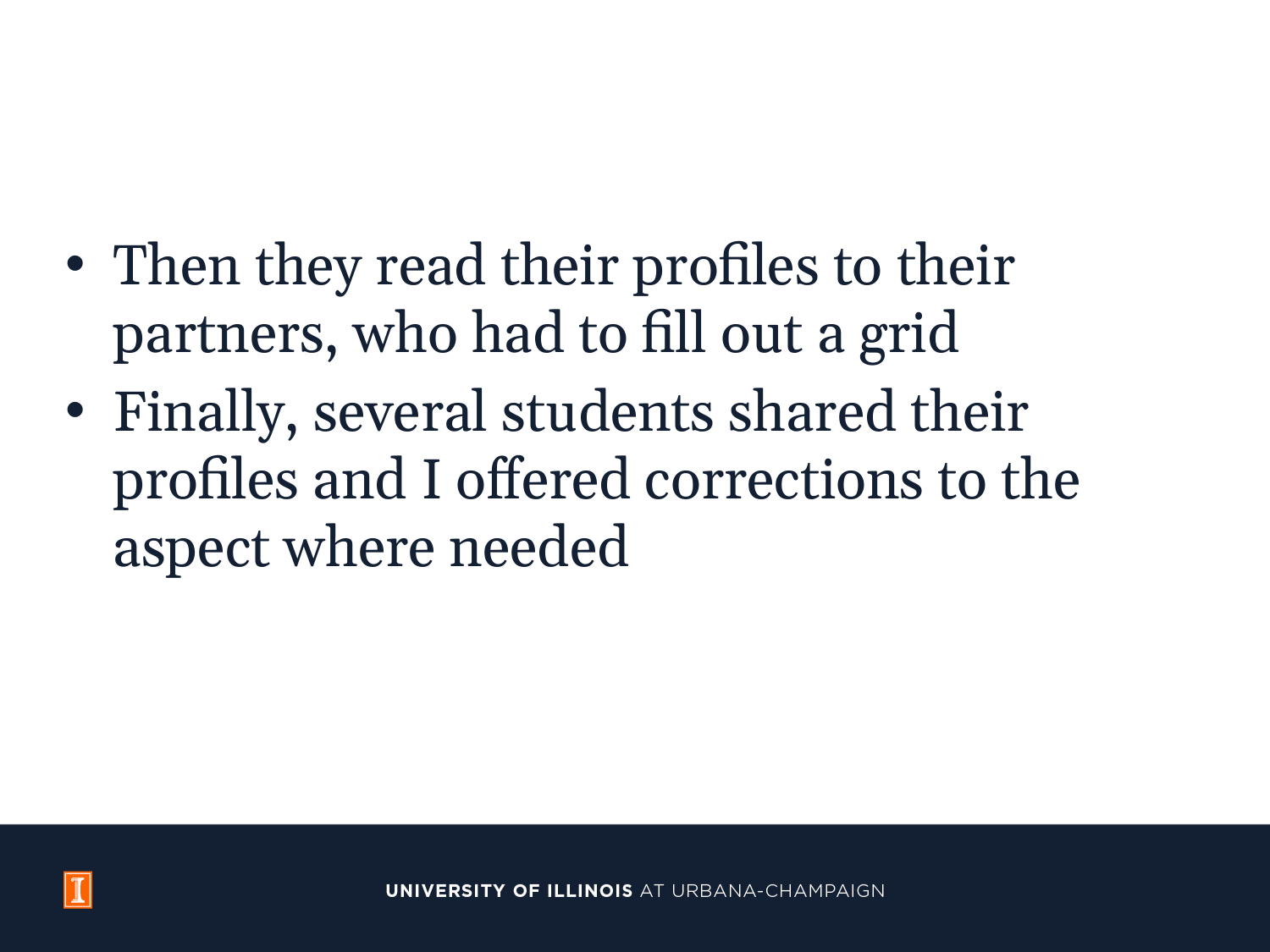

#
Then they read their profiles to their partners, who had to fill out a grid
Finally, several students shared their profiles and I offered corrections to the aspect where needed